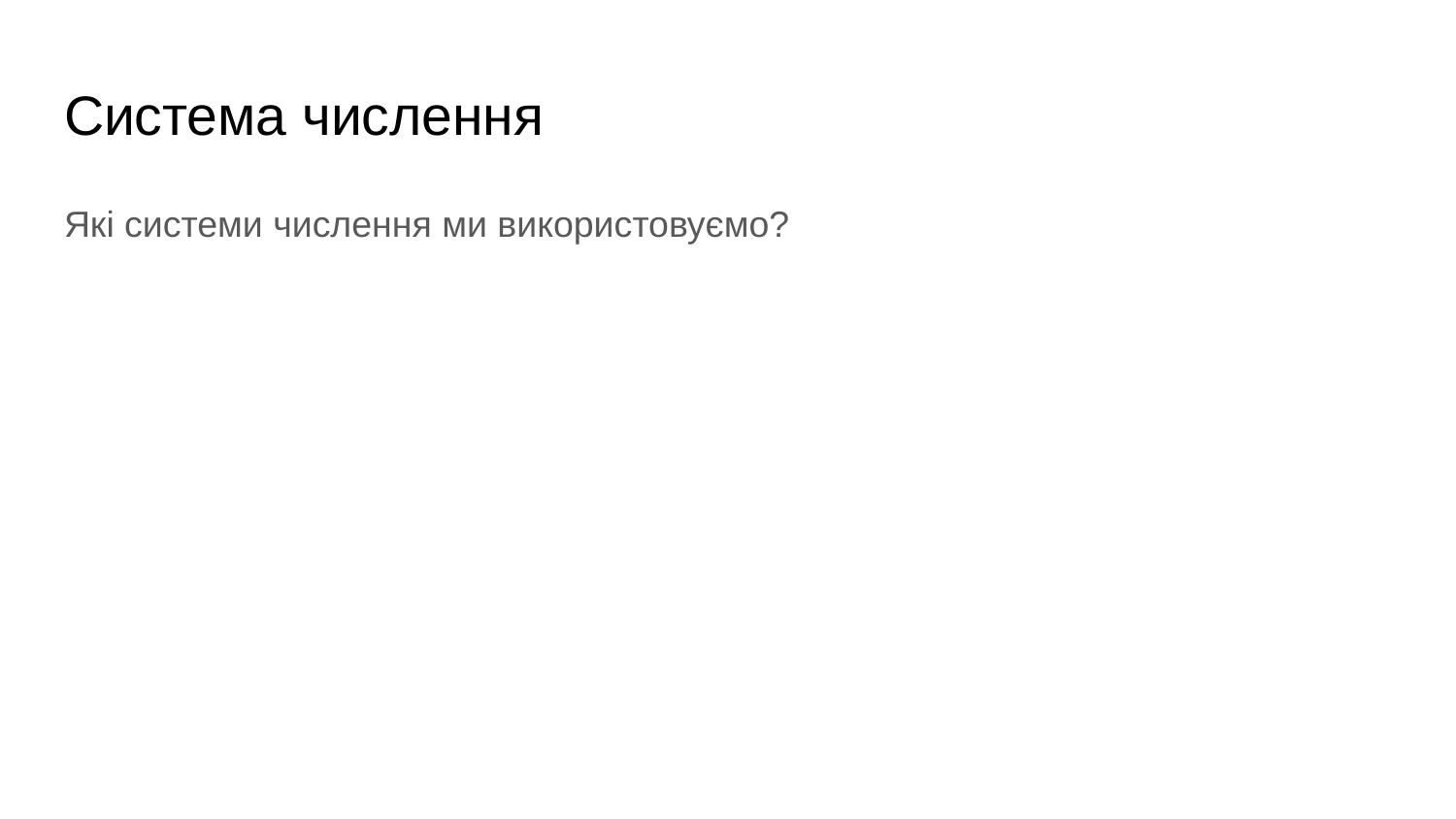

# Система числення
Які системи числення ми використовуємо?